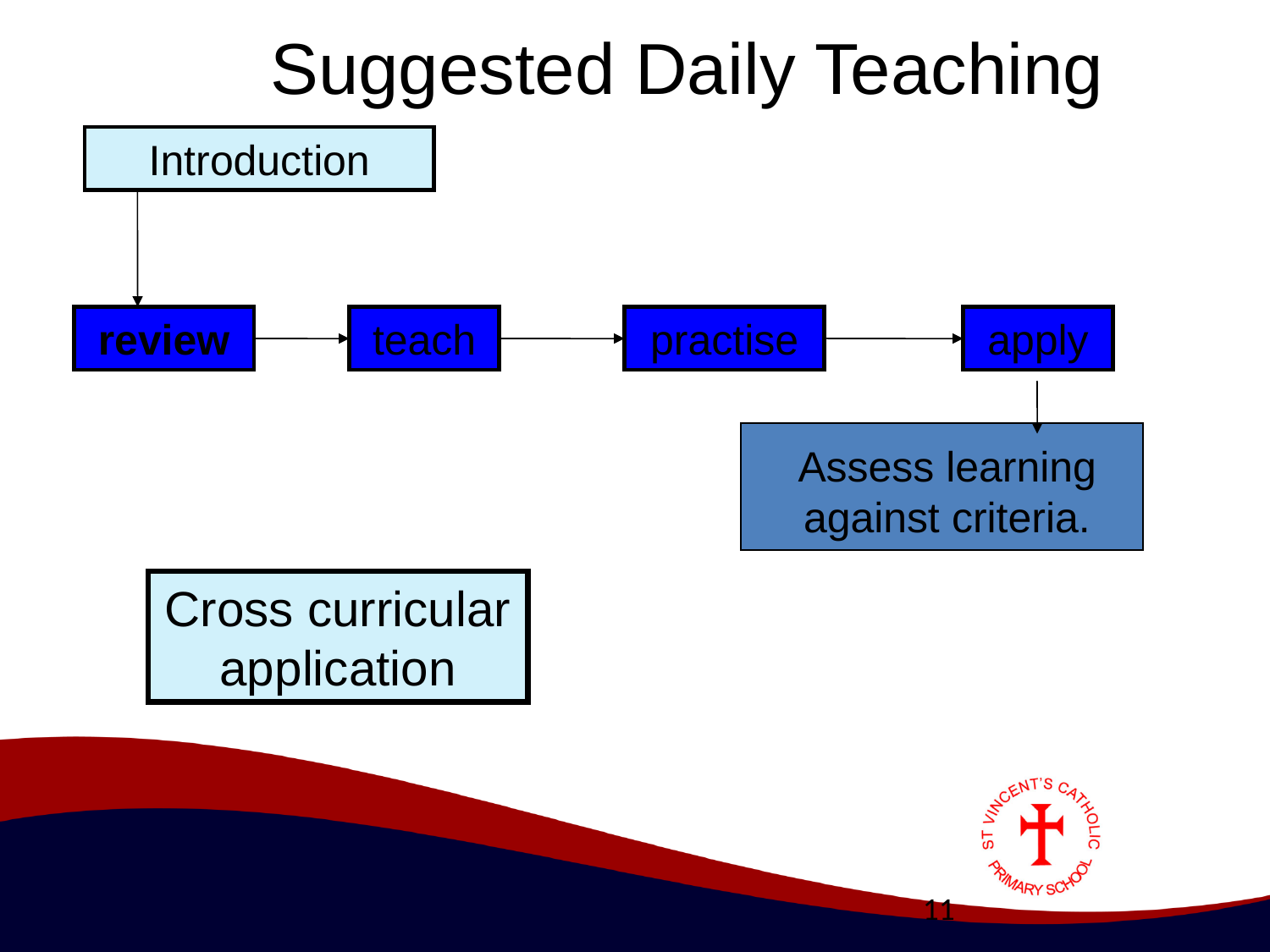

# Suggested Daily Teaching
Introduction

review
teach
practise
apply

Assess learning against criteria.
Cross curricular application
11